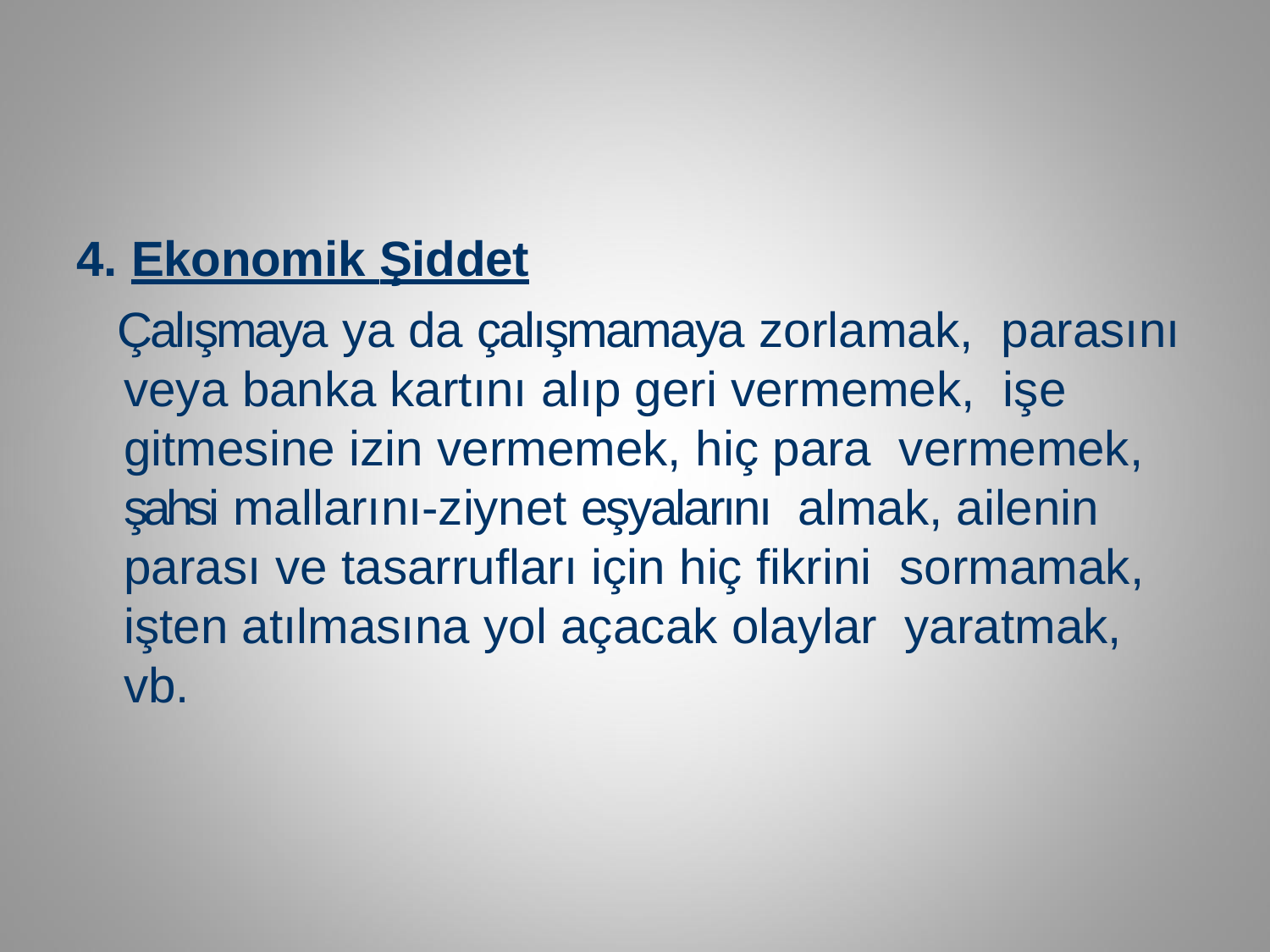

4. Ekonomik Şiddet
Çalışmaya ya da çalışmamaya zorlamak,  parasını veya banka kartını alıp geri vermemek,  işe gitmesine izin vermemek, hiç para  vermemek, şahsi mallarını-ziynet eşyalarını  almak, ailenin parası ve tasarrufları için hiç fikrini  sormamak, işten atılmasına yol açacak olaylar  yaratmak, vb.